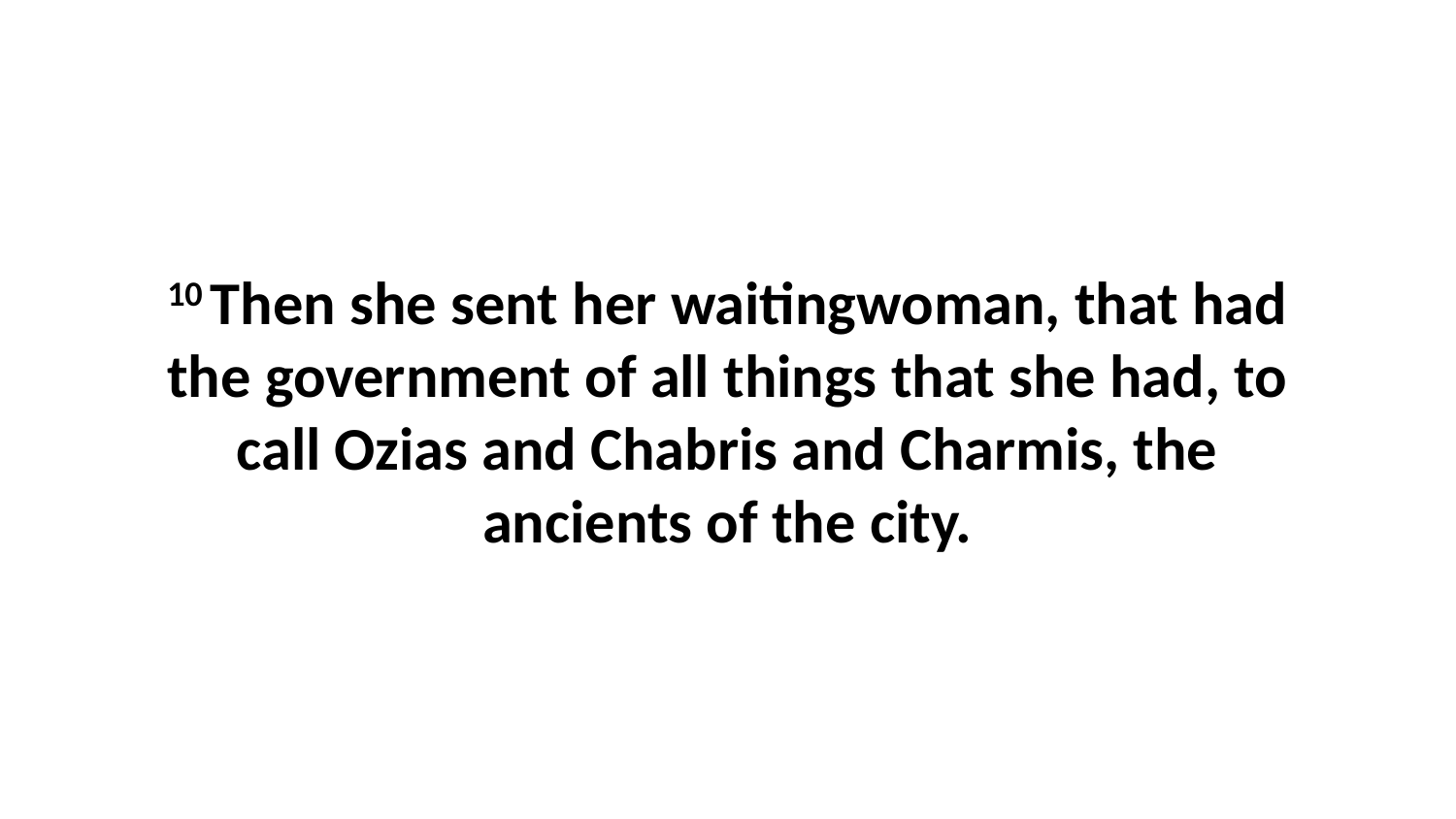

10 Then she sent her waitingwoman, that had the government of all things that she had, to call Ozias and Chabris and Charmis, the ancients of the city.